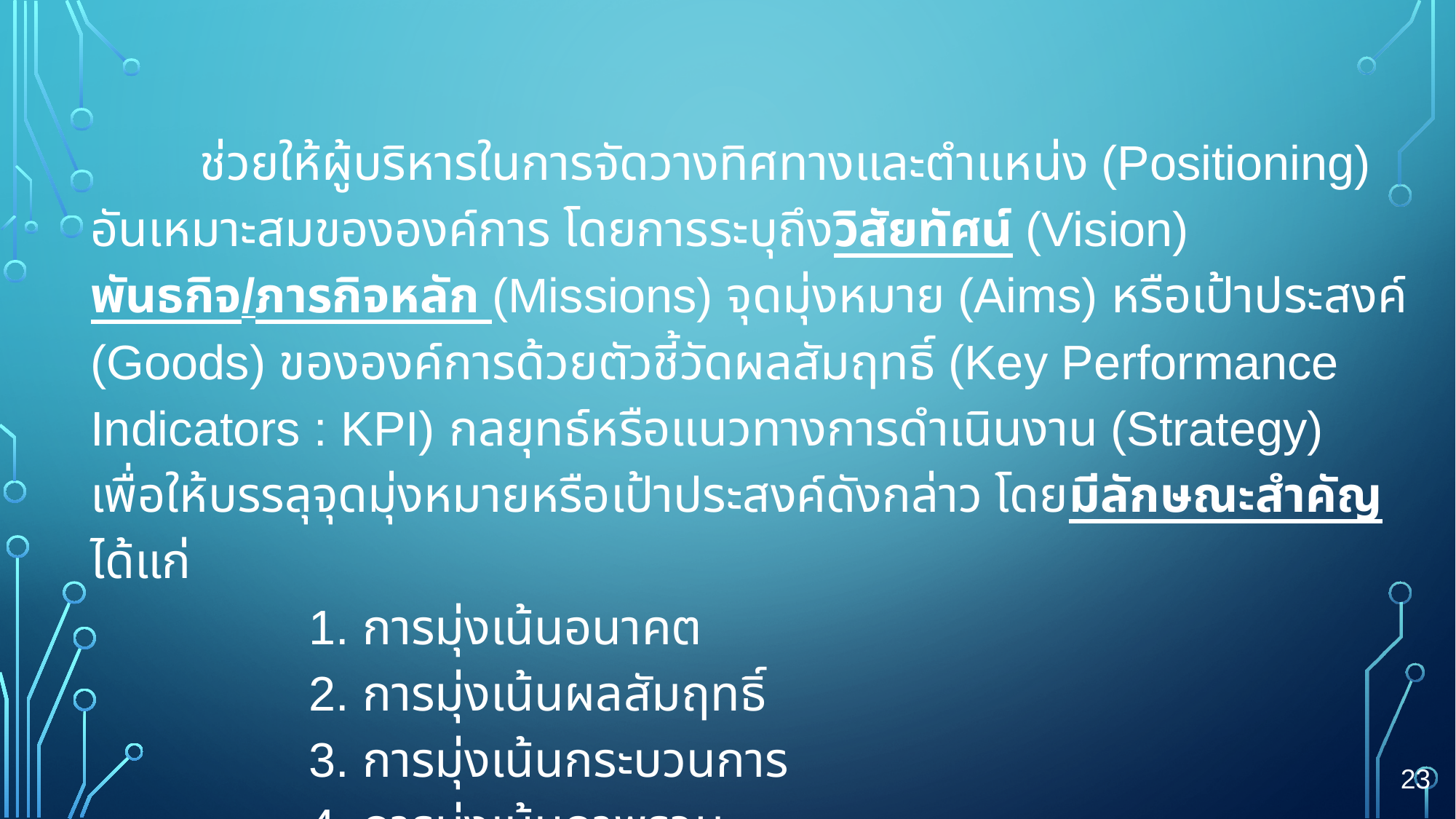

ช่วยให้ผู้บริหารในการจัดวางทิศทางและตำแหน่ง (Positioning) อันเหมาะสมขององค์การ โดยการระบุถึงวิสัยทัศน์ (Vision) พันธกิจ/ภารกิจหลัก (Missions) จุดมุ่งหมาย (Aims) หรือเป้าประสงค์ (Goods) ขององค์การด้วยตัวชี้วัดผลสัมฤทธิ์ (Key Performance Indicators : KPI) กลยุทธ์หรือแนวทางการดำเนินงาน (Strategy) เพื่อให้บรรลุจุดมุ่งหมายหรือเป้าประสงค์ดังกล่าว โดยมีลักษณะสำคัญ ได้แก่
			1. การมุ่งเน้นอนาคต
			2. การมุ่งเน้นผลสัมฤทธิ์
			3. การมุ่งเน้นกระบวนการ
			4. การมุ่งเน้นภาพรวม
23